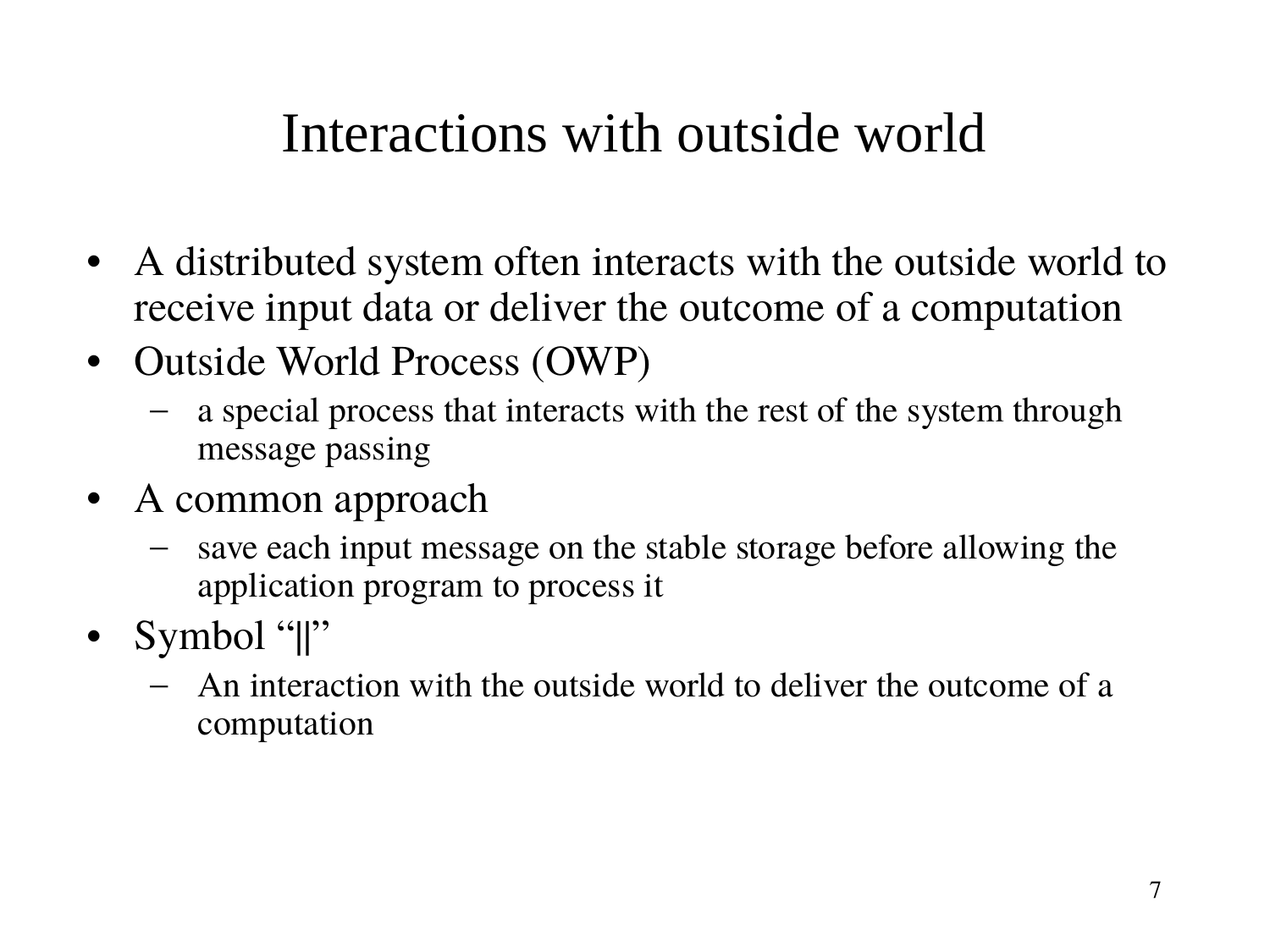

Interactions with outside world
A distributed system often interacts with the outside world to     receive input data or deliver the outcome of a computation
Outside World Process (OWP)
a special process that interacts with the rest of the system through          message passing
A common approach
save each input message on the stable storage before allowing the           application program to process it
Symbol “||”
An interaction with the outside world to deliver the outcome of a             computation

7